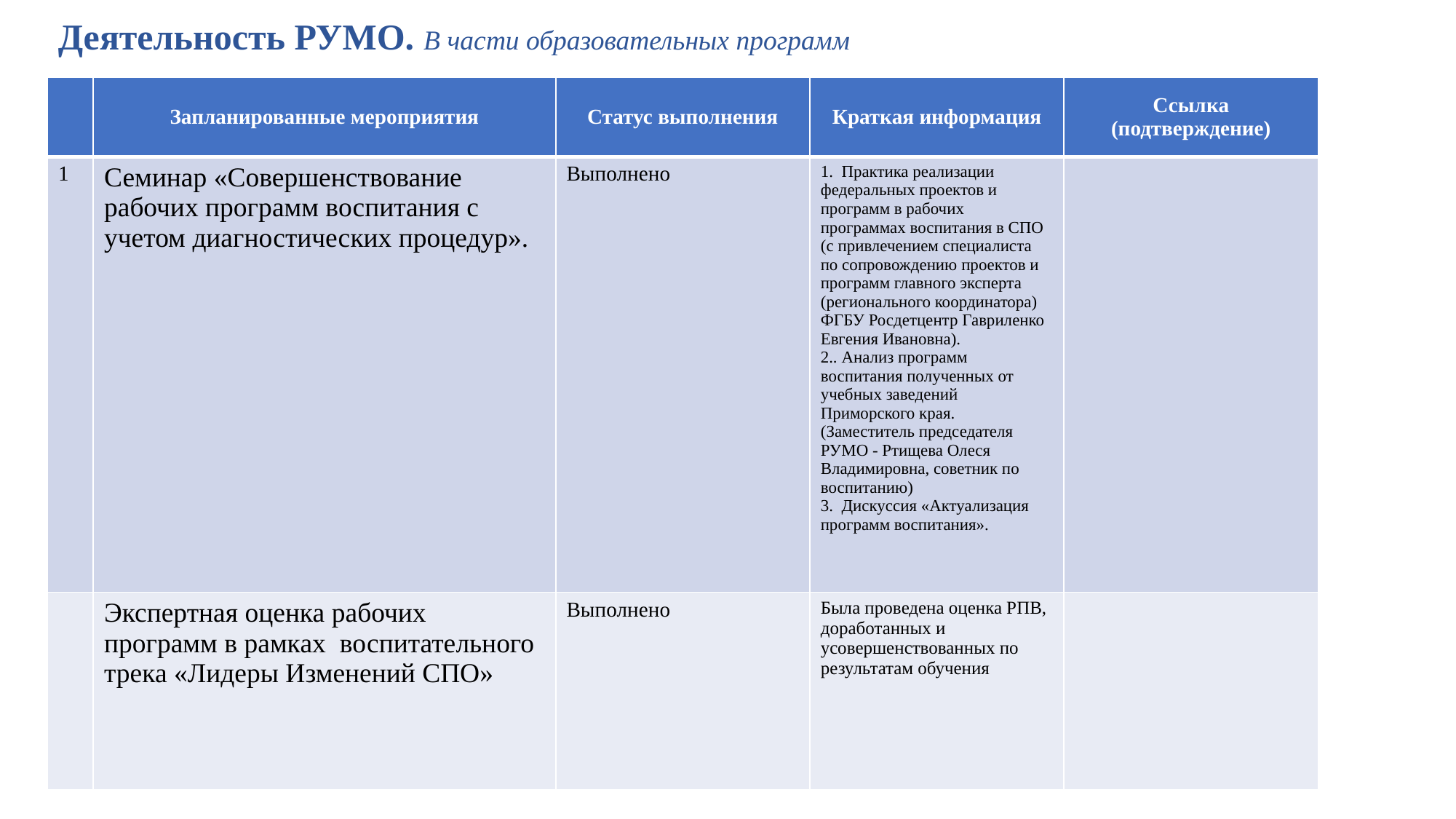

Деятельность РУМО. В части образовательных программ
|  | Запланированные мероприятия | Статус выполнения | Краткая информация | Ссылка (подтверждение) |
| --- | --- | --- | --- | --- |
| 1 | Семинар «Совершенствование рабочих программ воспитания с учетом диагностических процедур». | Выполнено | 1. Практика реализации федеральных проектов и программ в рабочих программах воспитания в СПО (с привлечением специалиста по сопровождению проектов и программ главного эксперта (регионального координатора) ФГБУ Росдетцентр Гавриленко Евгения Ивановна). 2.. Анализ программ воспитания полученных от учебных заведений Приморского края. (Заместитель председателя РУМО - Ртищева Олеся Владимировна, советник по воспитанию) 3. Дискуссия «Актуализация программ воспитания». |  |
|  | Экспертная оценка рабочих программ в рамках воспитательного трека «Лидеры Изменений СПО» | Выполнено | Была проведена оценка РПВ, доработанных и усовершенствованных по результатам обучения |  |